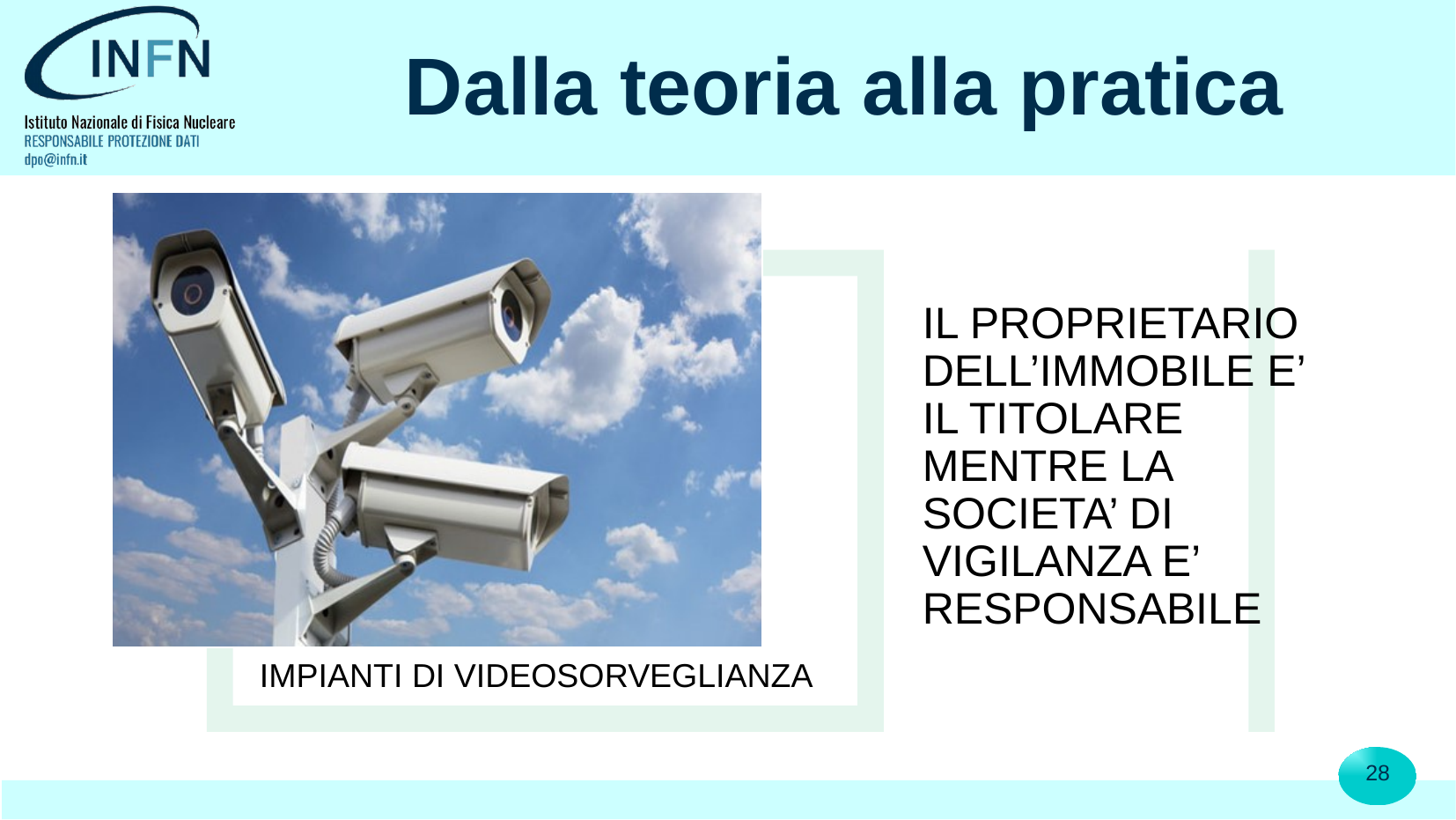

# Dalla teoria alla pratica
IMPIANTI DI VIDEOSORVEGLIANZA

IL PROPRIETARIO DELL’IMMOBILE E’ IL TITOLARE MENTRE LA SOCIETA’ DI VIGILANZA E’ RESPONSABILE
28